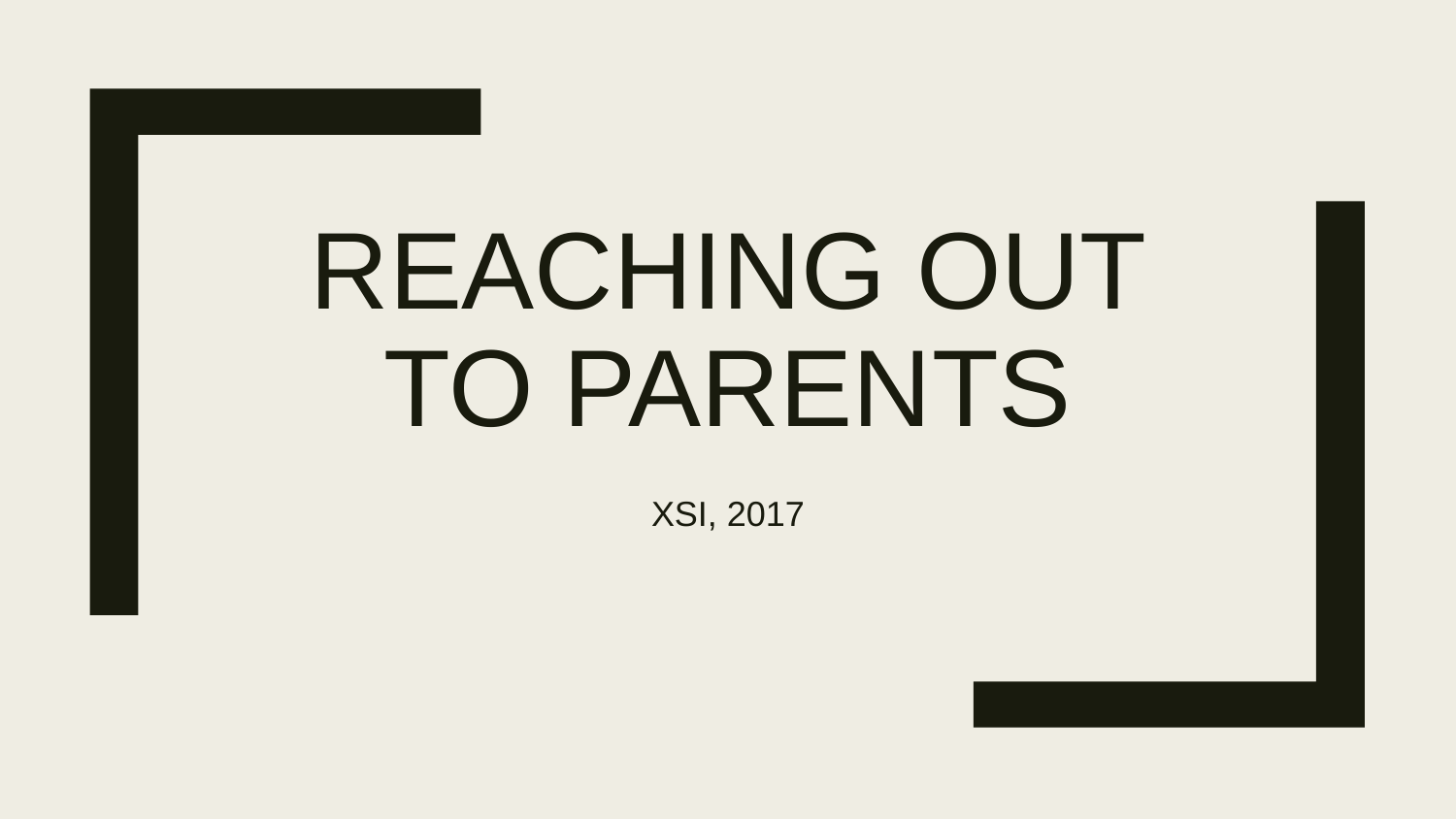

# Reaching out to Parents
XSI, 2017